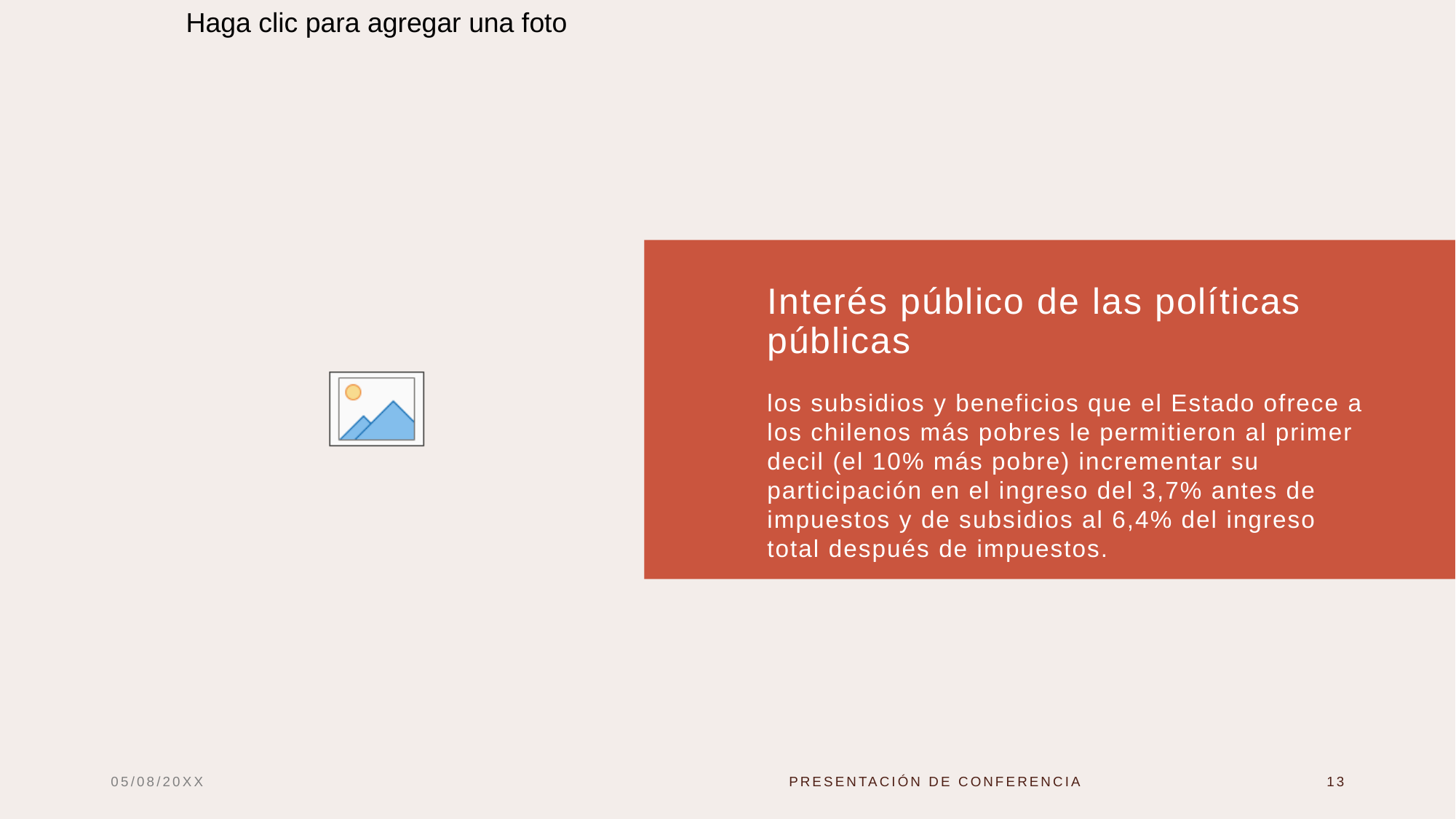

# Interés público de las políticas públicas
los subsidios y beneficios que el Estado ofrece a los chilenos más pobres le permitieron al primer decil (el 10% más pobre) incrementar su participación en el ingreso del 3,7% antes de impuestos y de subsidios al 6,4% del ingreso total después de impuestos.
05/08/20XX
Presentación de conferencia
13